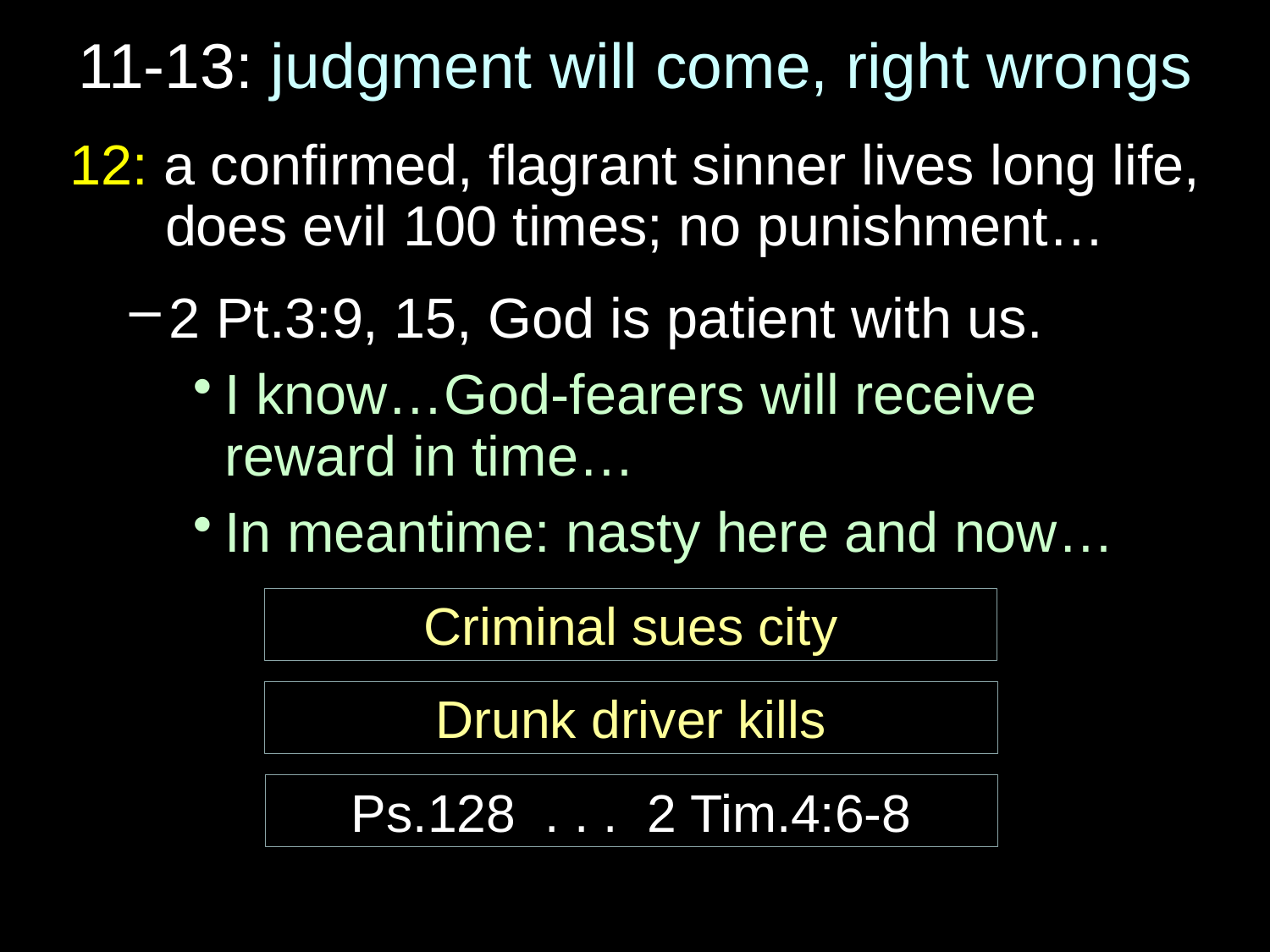

# 11-13: judgment will come, right wrongs
12: a confirmed, flagrant sinner lives long life, does evil 100 times; no punishment…
2 Pt.3:9, 15, God is patient with us.
I know…God-fearers will receive reward in time…
In meantime: nasty here and now…
Criminal sues city
Drunk driver kills
Ps.128  . . .  2 Tim.4:6-8